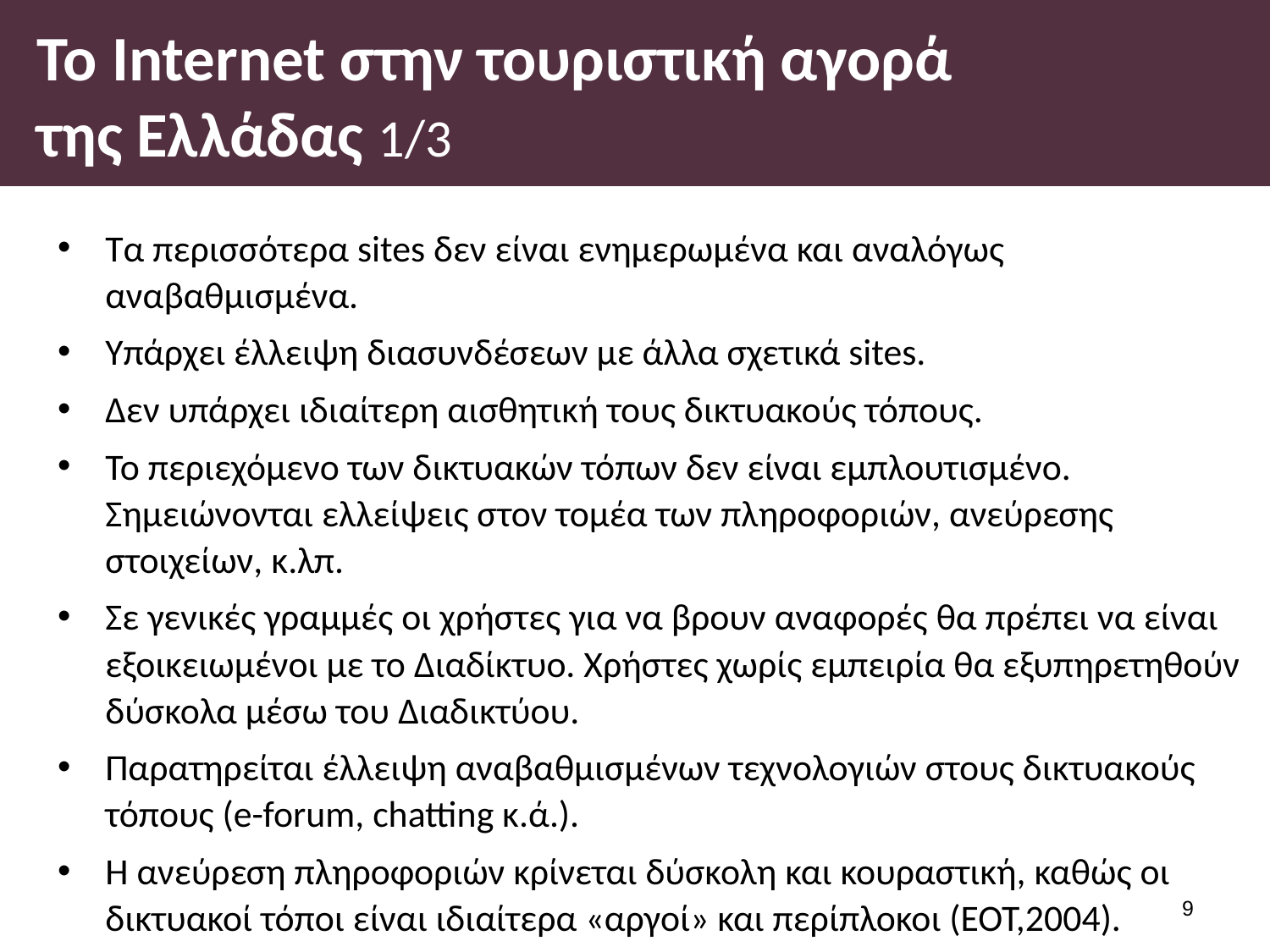

# Το Ιnternet στην τουριστική αγορά της Ελλάδας 1/3
Τα περισσότερα sites δεν είναι ενημερωμένα και αναλόγως αναβαθμισμένα.
Υπάρχει έλλειψη διασυνδέσεων με άλλα σχετικά sites.
Δεν υπάρχει ιδιαίτερη αισθητική τους δικτυακούς τόπους.
Το περιεχόμενο των δικτυακών τόπων δεν είναι εμπλουτισμένο. Σημειώνονται ελλείψεις στον τομέα των πληροφοριών, ανεύρεσης στοιχείων, κ.λπ.
Σε γενικές γραμμές οι χρήστες για να βρουν αναφορές θα πρέπει να είναι εξοικειωμένοι με το Διαδίκτυο. Χρήστες χωρίς εμπειρία θα εξυπηρετηθούν δύσκολα μέσω του Διαδικτύου.
Παρατηρείται έλλειψη αναβαθμισμένων τεχνολογιών στους δικτυακούς τόπους (e-forum, chatting κ.ά.).
Η ανεύρεση πληροφοριών κρίνεται δύσκολη και κουραστική, καθώς οι δικτυακοί τόποι είναι ιδιαίτερα «αργοί» και περίπλοκοι (ΕΟΤ,2004).
9